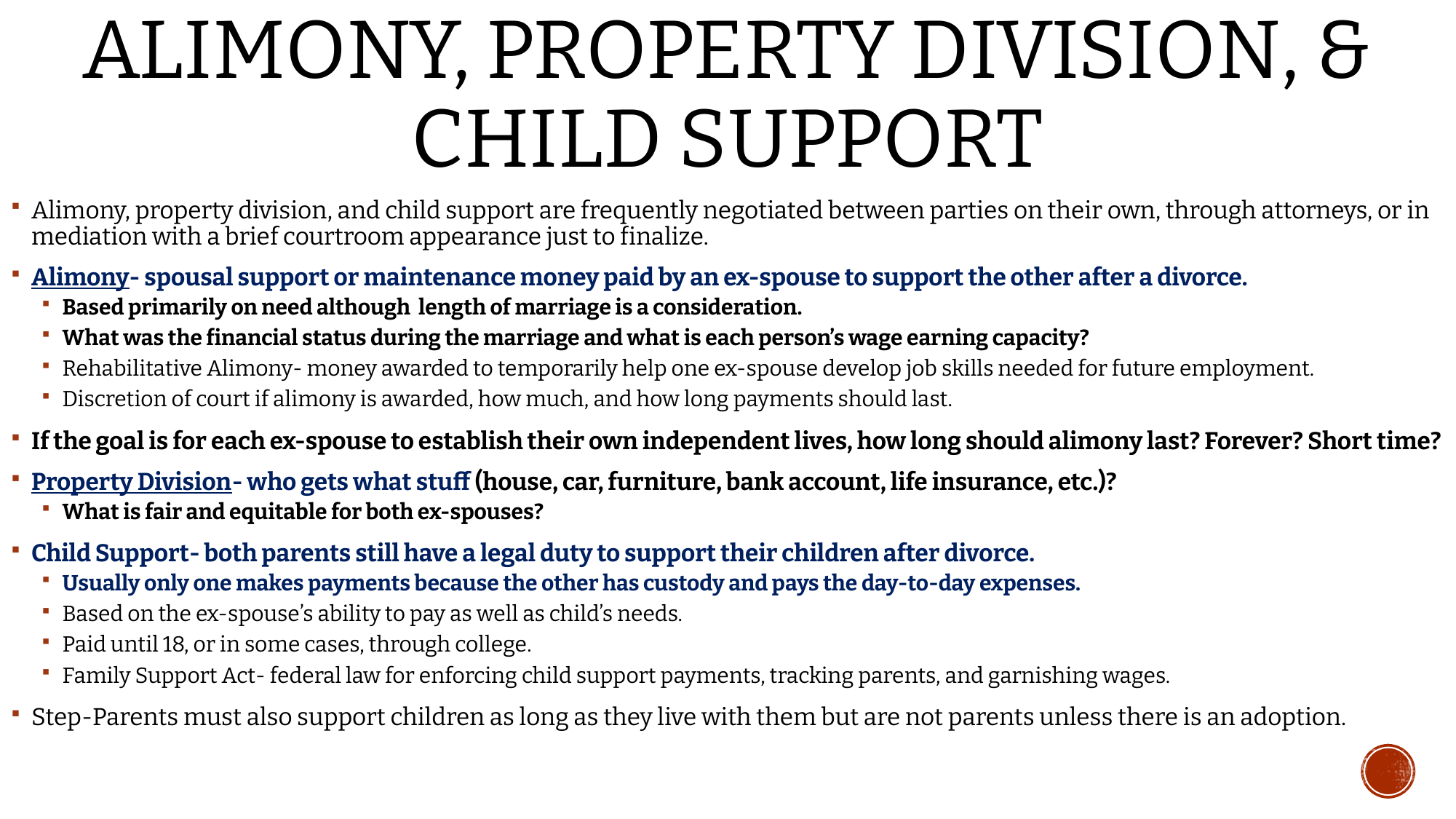

# Alimony, property Division, & Child Support
Alimony, property division, and child support are frequently negotiated between parties on their own, through attorneys, or in mediation with a brief courtroom appearance just to finalize.
Alimony- spousal support or maintenance money paid by an ex-spouse to support the other after a divorce.
Based primarily on need although  length of marriage is a consideration.
What was the financial status during the marriage and what is each person’s wage earning capacity?
Rehabilitative Alimony- money awarded to temporarily help one ex-spouse develop job skills needed for future employment.
Discretion of court if alimony is awarded, how much, and how long payments should last.
If the goal is for each ex-spouse to establish their own independent lives, how long should alimony last? Forever? Short time?
Property Division- who gets what stuff (house, car, furniture, bank account, life insurance, etc.)?
What is fair and equitable for both ex-spouses?
Child Support- both parents still have a legal duty to support their children after divorce.
Usually only one makes payments because the other has custody and pays the day-to-day expenses.
Based on the ex-spouse’s ability to pay as well as child’s needs.
Paid until 18, or in some cases, through college.
Family Support Act- federal law for enforcing child support payments, tracking parents, and garnishing wages.
Step-Parents must also support children as long as they live with them but are not parents unless there is an adoption.